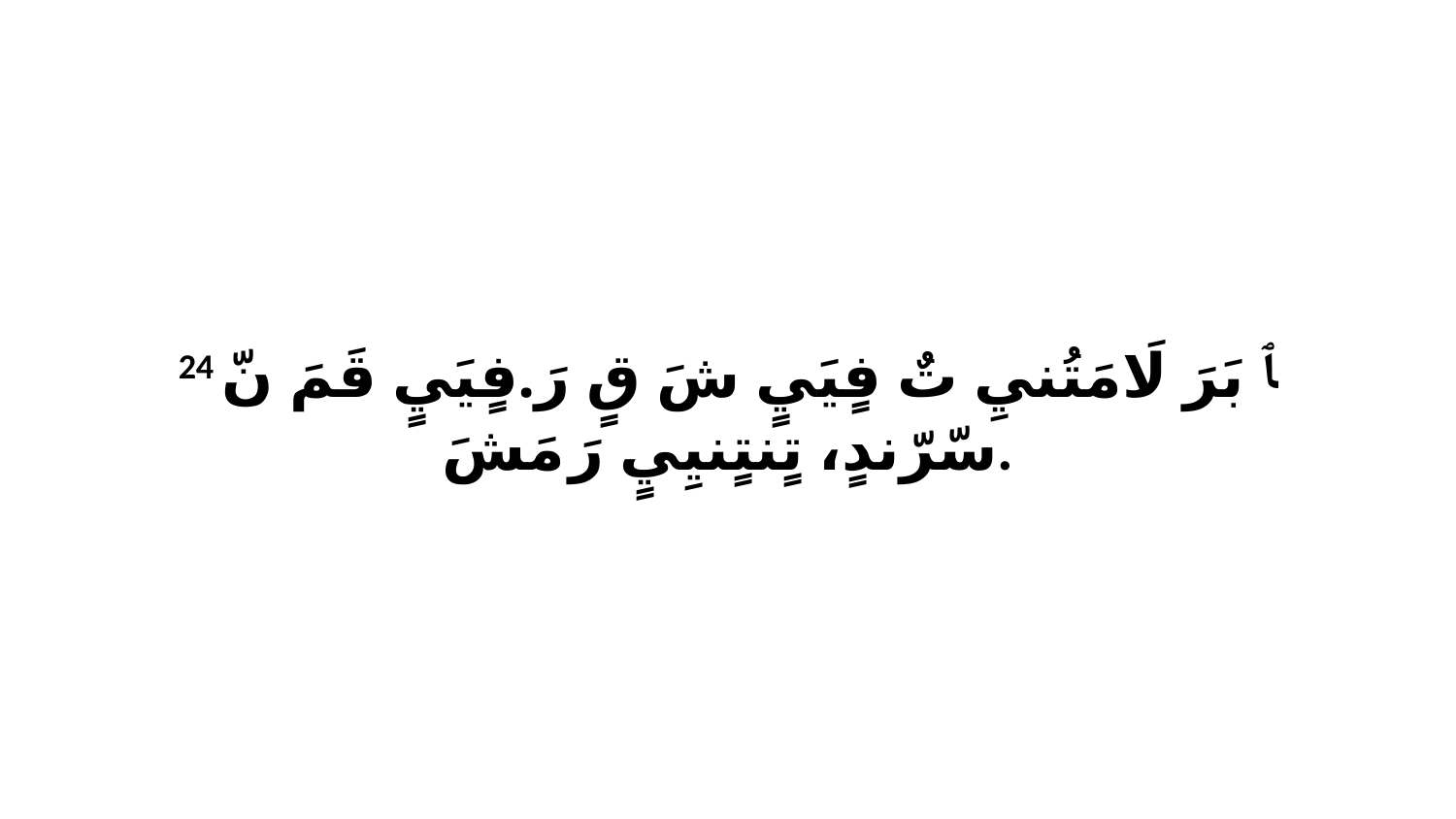

24 ﭑ بَرَ لَامَتُنيِ تٌ فٍيَيٍ شَ قٍ رَ.فٍيَيٍ قَمَ نّ سّرّندٍ، تٍنتٍنيِيٍ رَ مَشَ.